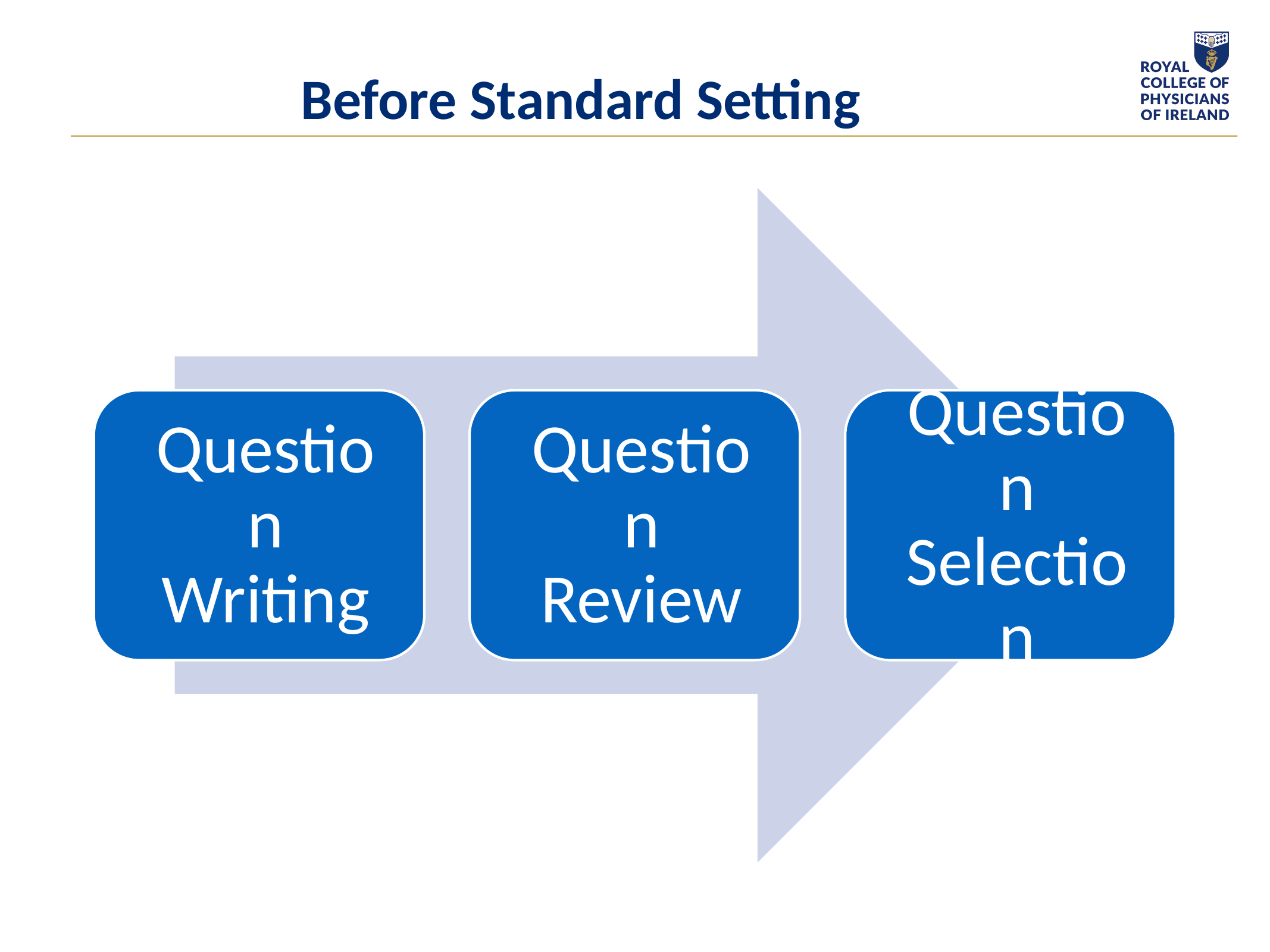

# Before Standard Setting
Question Writing
Question Review
Question Selection